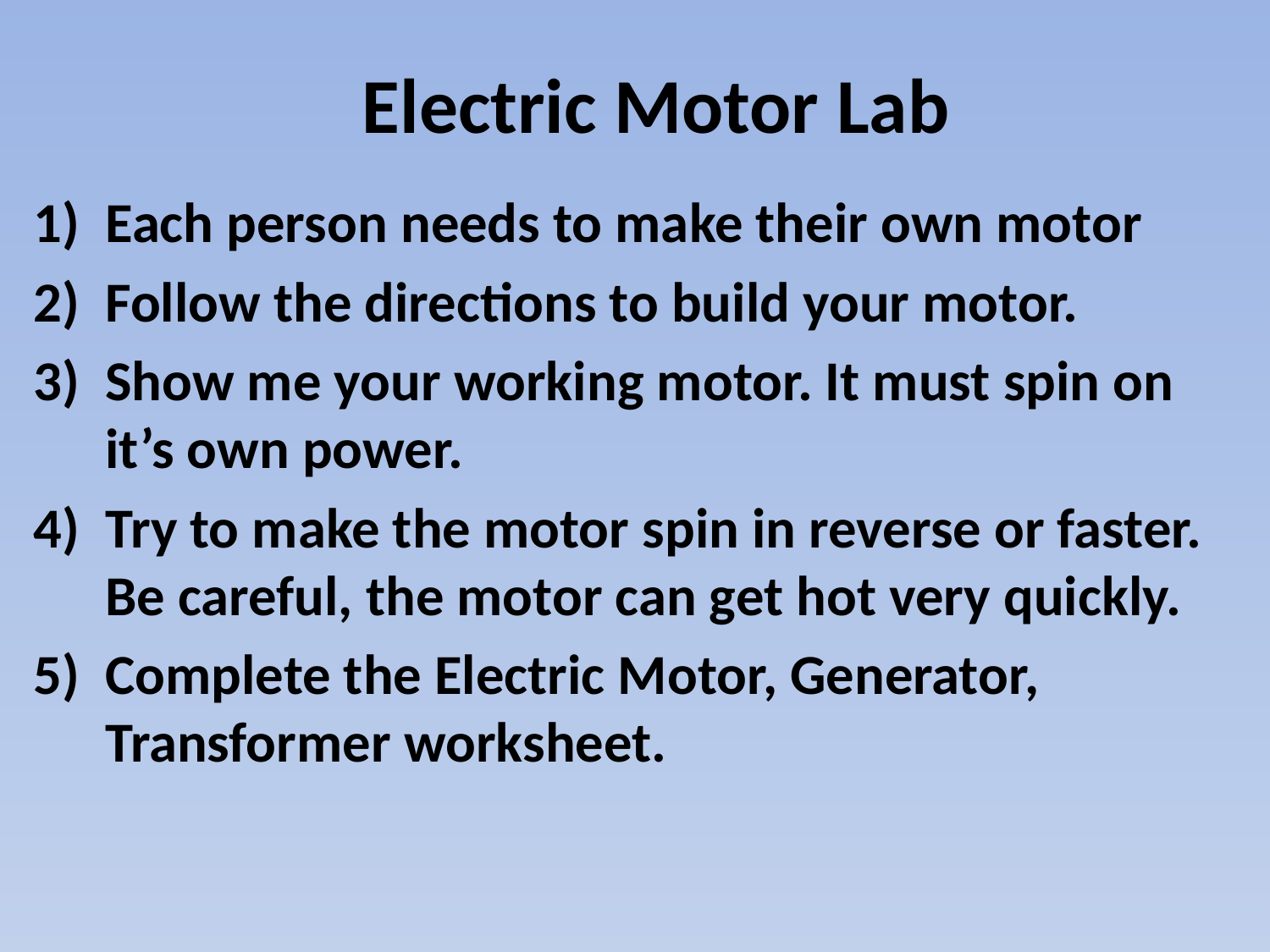

# Electric Motor Lab
Each person needs to make their own motor
Follow the directions to build your motor.
Show me your working motor. It must spin on it’s own power.
Try to make the motor spin in reverse or faster. Be careful, the motor can get hot very quickly.
Complete the Electric Motor, Generator, Transformer worksheet.